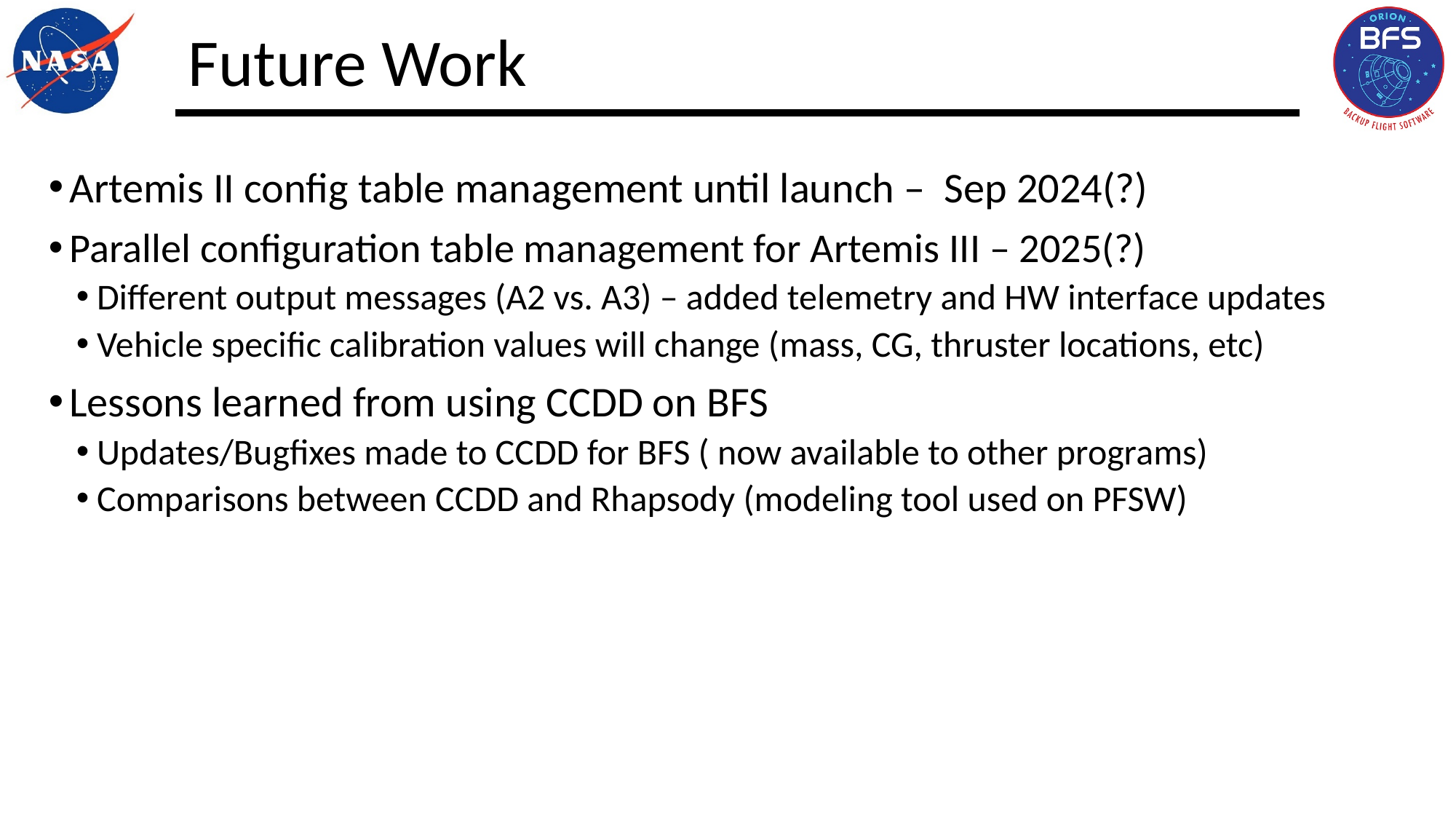

# Future Work
Artemis II config table management until launch –  Sep 2024(?)
Parallel configuration table management for Artemis III – 2025(?)
Different output messages (A2 vs. A3) – added telemetry and HW interface updates
Vehicle specific calibration values will change (mass, CG, thruster locations, etc)
Lessons learned from using CCDD on BFS
Updates/Bugfixes made to CCDD for BFS ( now available to other programs)
Comparisons between CCDD and Rhapsody (modeling tool used on PFSW)